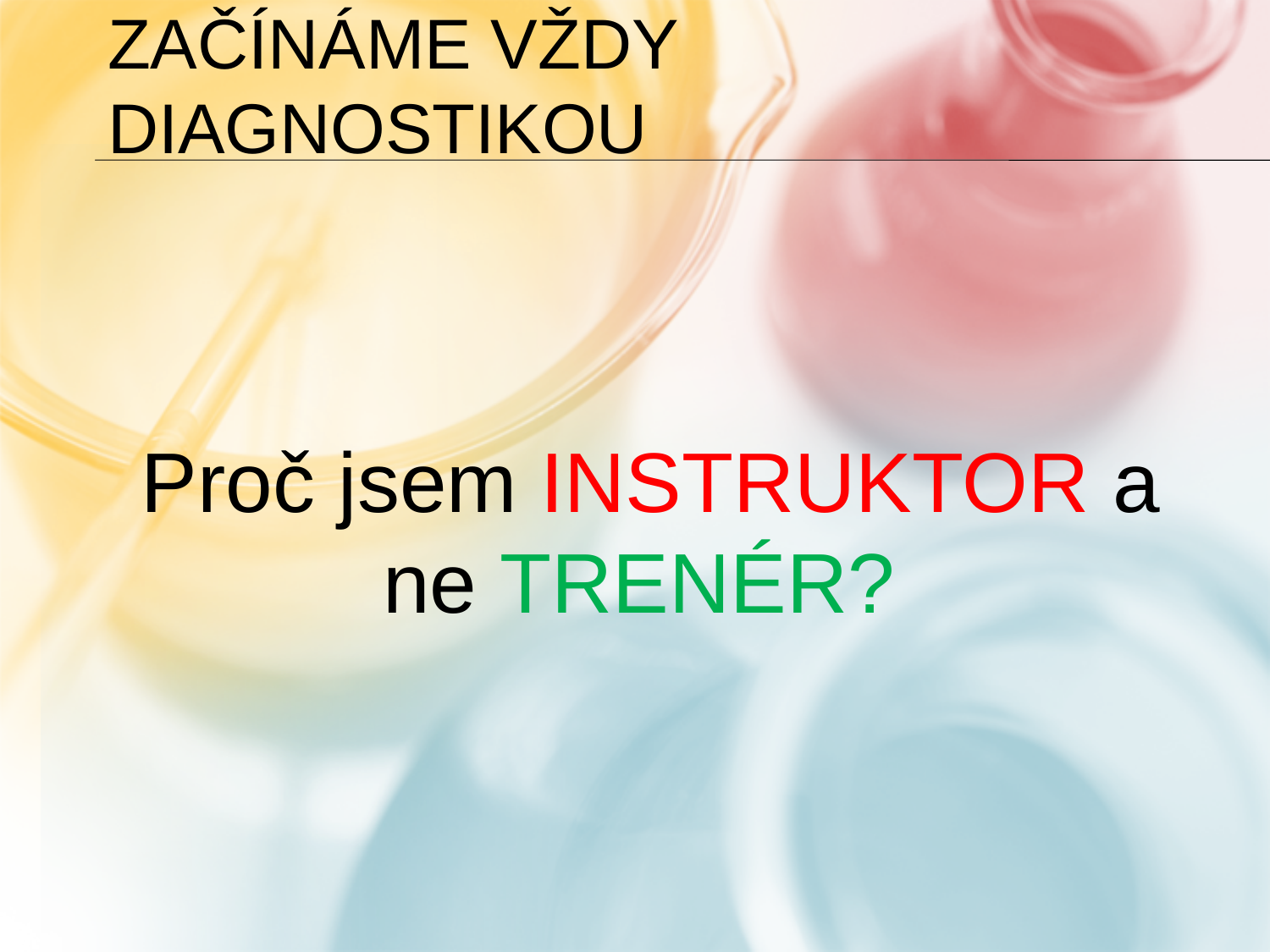

# Začínáme vždy diagnostikou

Proč jsem INSTRUKTOR a ne TRENÉR?